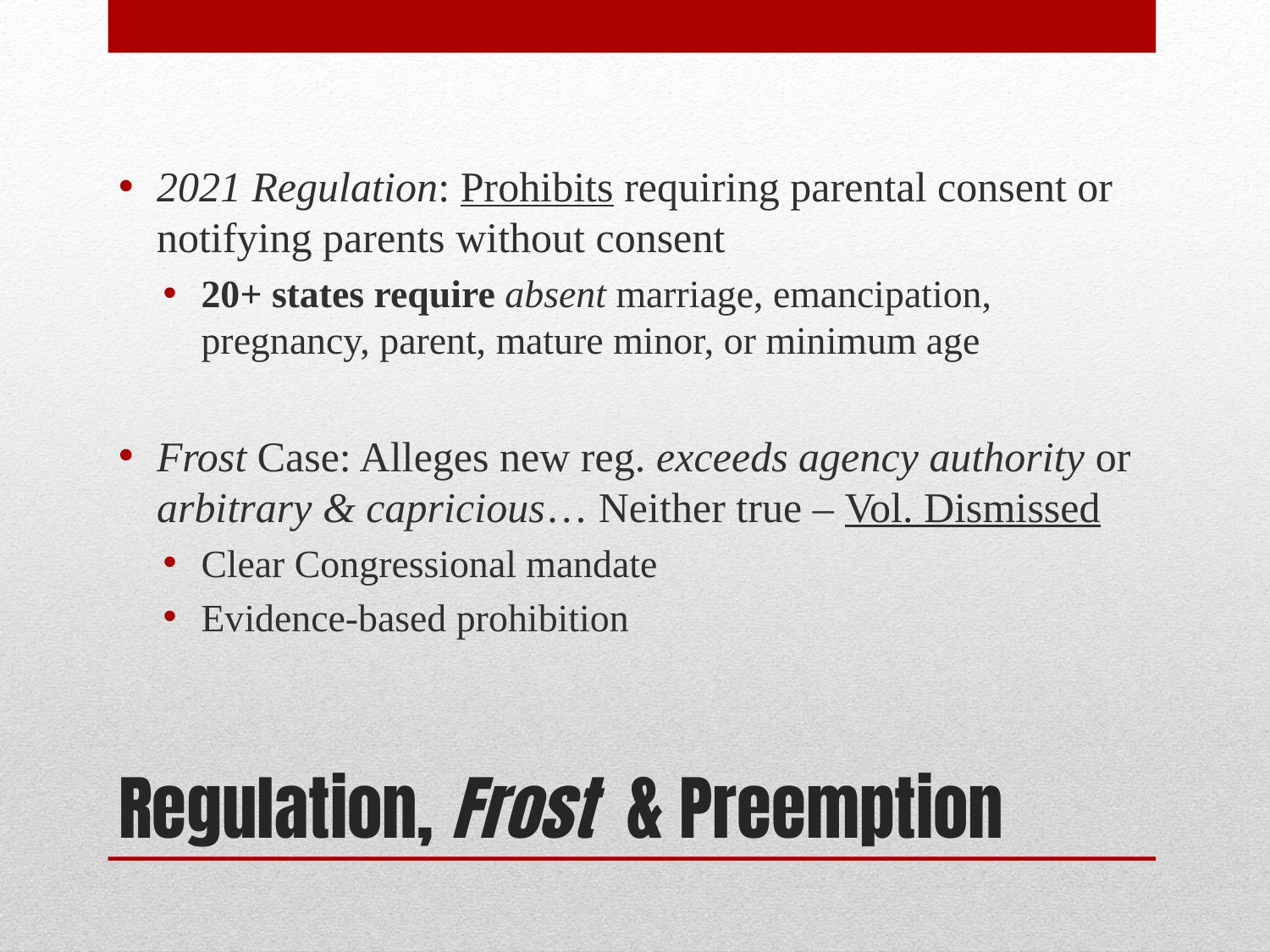

2021 Regulation: Prohibits requiring parental consent or notifying parents without consent
20+ states require absent marriage, emancipation, pregnancy, parent, mature minor, or minimum age

Frost Case: Alleges new reg. exceeds agency authority or arbitrary & capricious… Neither true – Vol. Dismissed
Clear Congressional mandate
Evidence-based prohibition
# Regulation, Frost  & Preemption